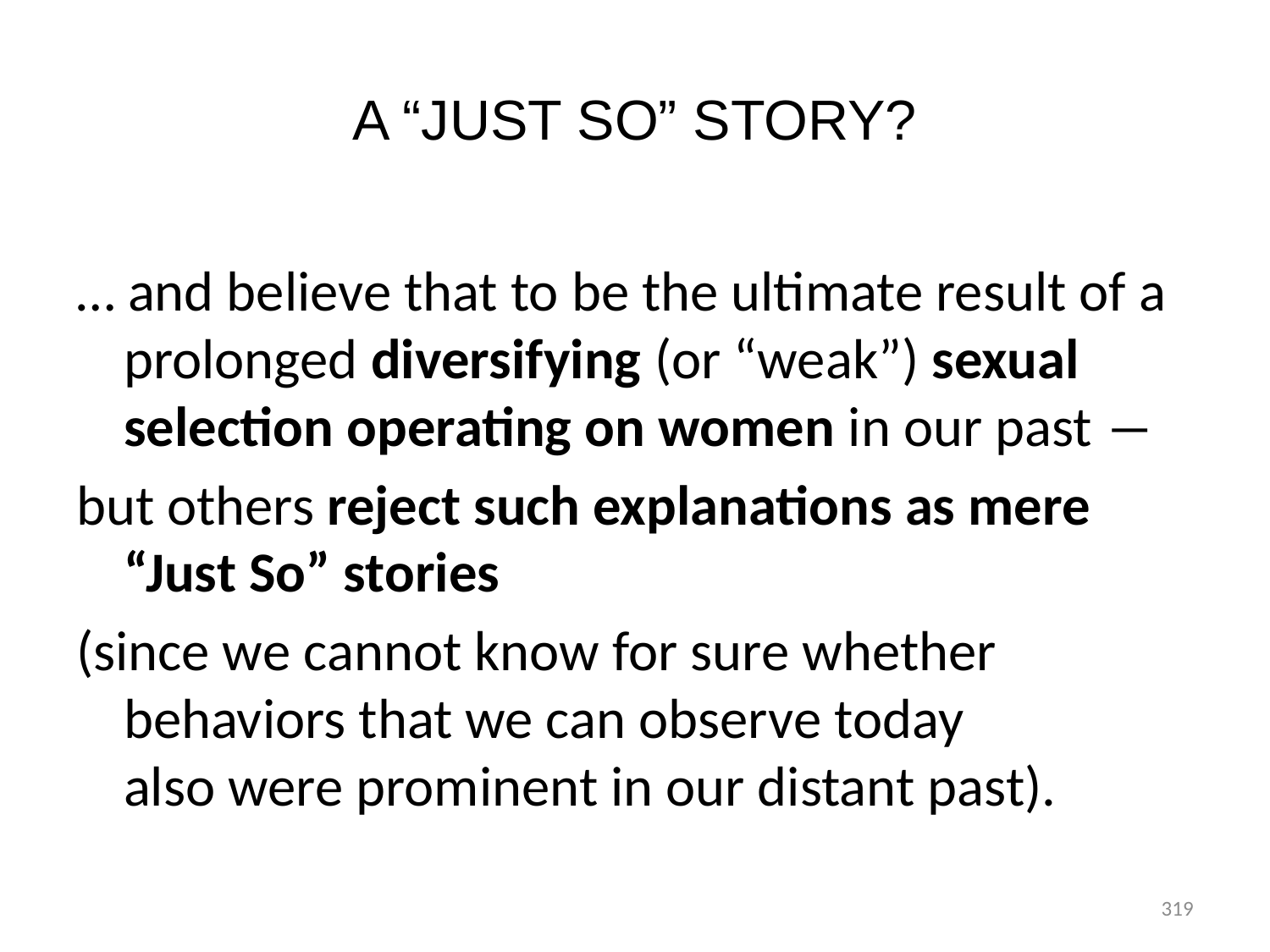

# A “JUST SO” STORY?
… and believe that to be the ultimate result of a prolonged diversifying (or “weak”) sexual selection operating on women in our past ―
but others reject such explanations as mere “Just So” stories
(since we cannot know for sure whether behaviors that we can observe today
	also were prominent in our distant past).
319